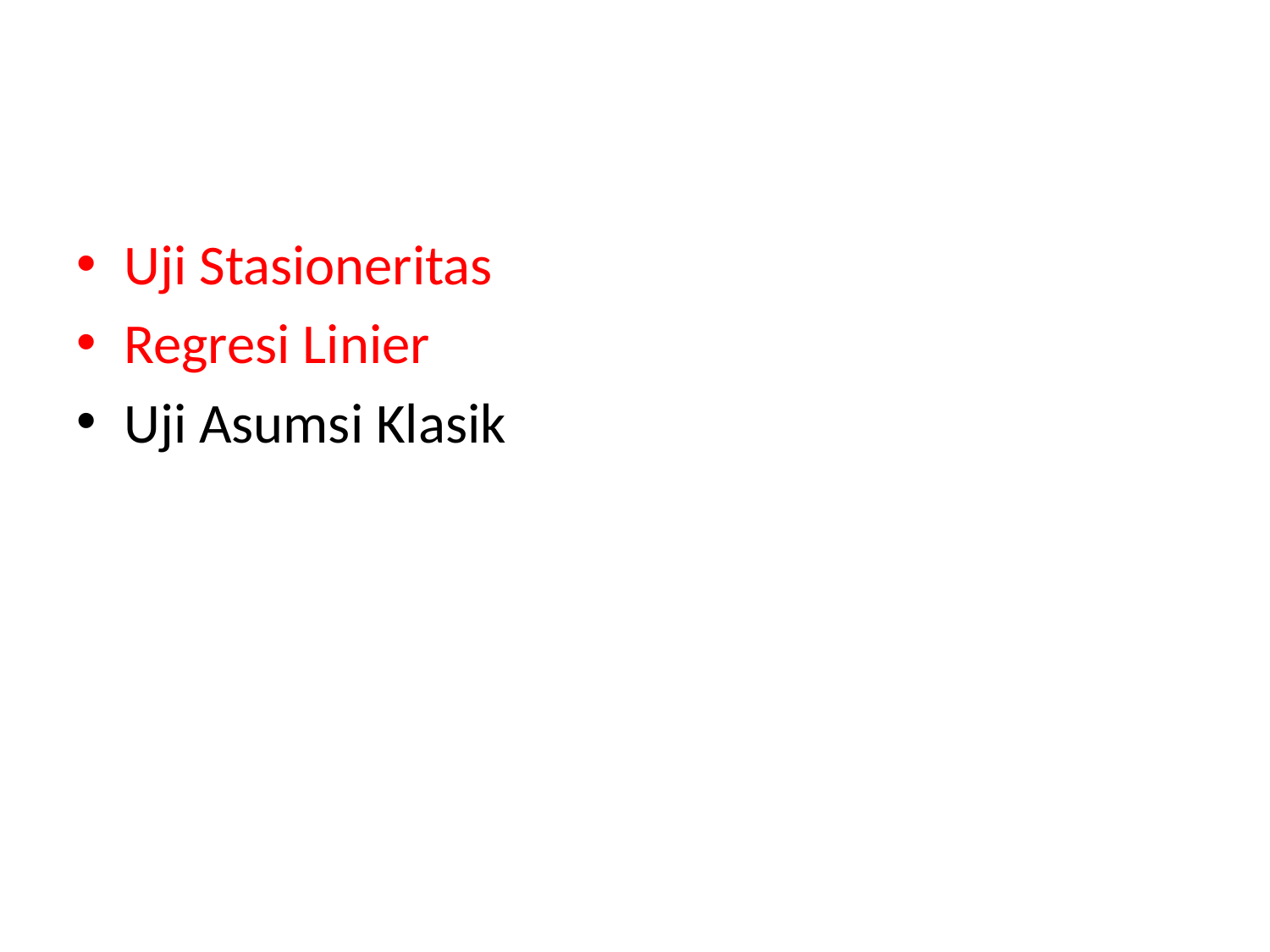

#
Uji Stasioneritas
Regresi Linier
Uji Asumsi Klasik